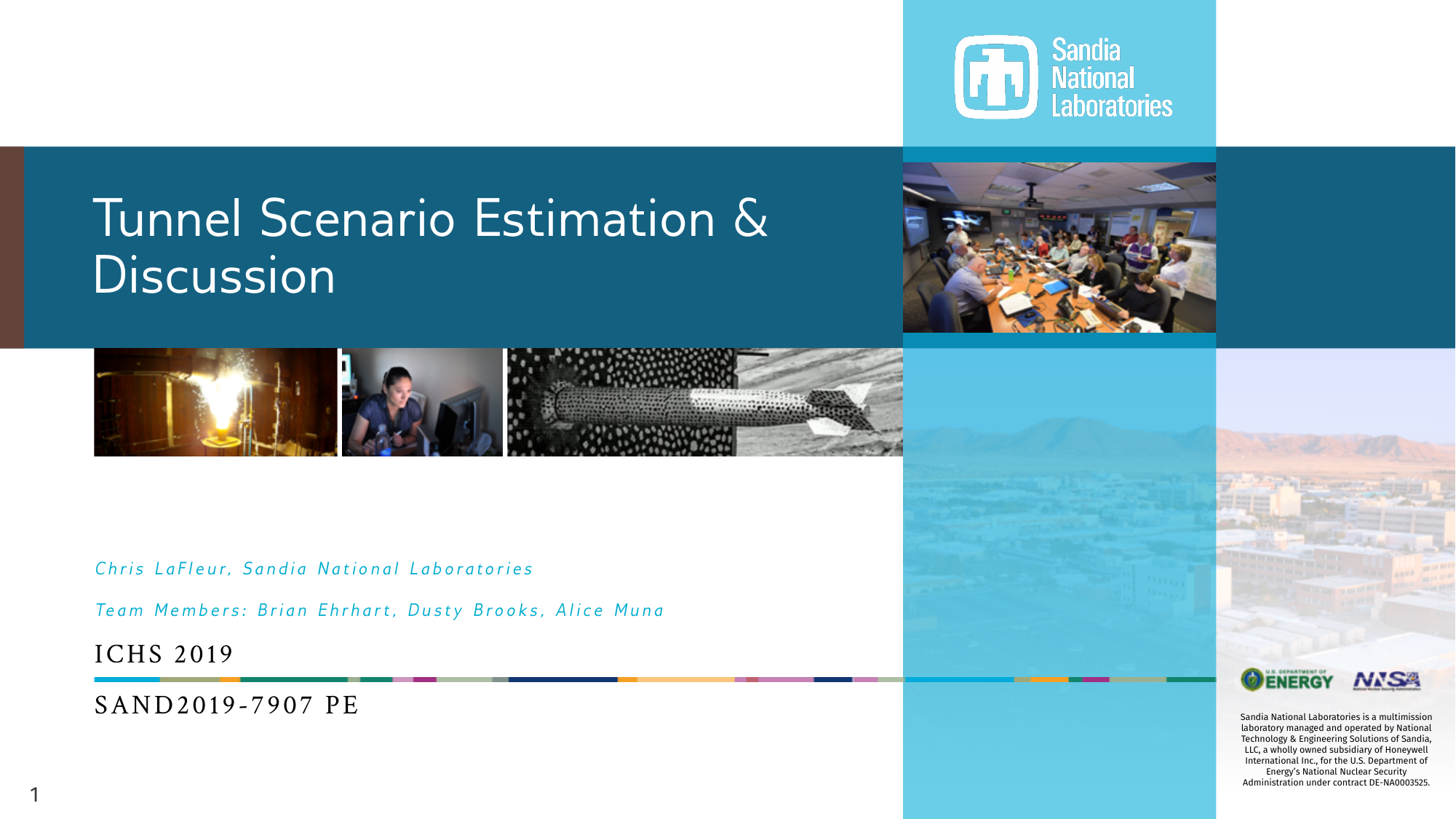

# Tunnel Scenario Estimation & Discussion
Chris LaFleur, Sandia National Laboratories
Team Members: Brian Ehrhart, Dusty Brooks, Alice Muna
ICHS 2019
SAND2019-7907 PE
1